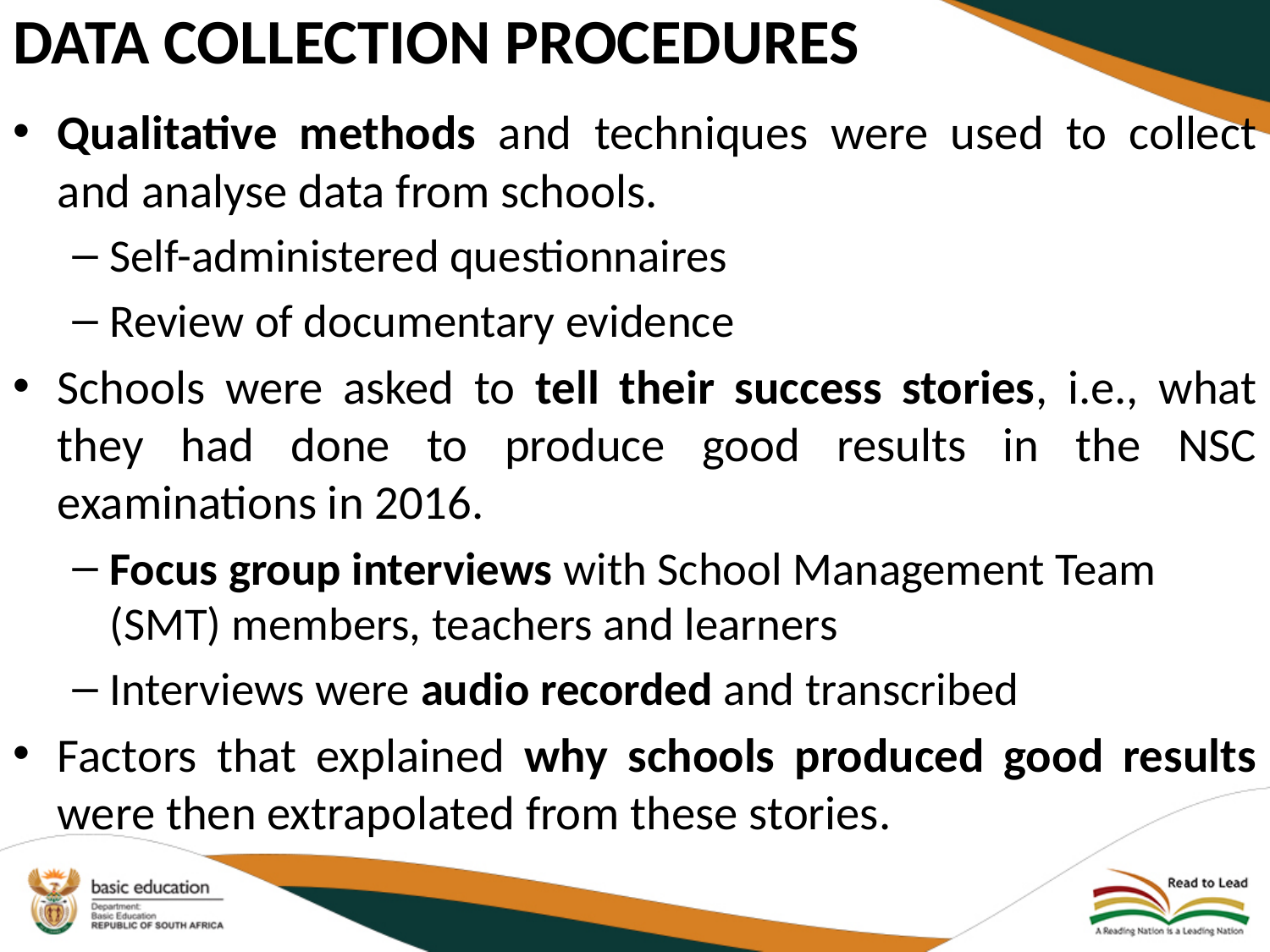

# Data collection procedures
Qualitative methods and techniques were used to collect and analyse data from schools.
Self-administered questionnaires
Review of documentary evidence
Schools were asked to tell their success stories, i.e., what they had done to produce good results in the NSC examinations in 2016.
Focus group interviews with School Management Team (SMT) members, teachers and learners
Interviews were audio recorded and transcribed
Factors that explained why schools produced good results were then extrapolated from these stories.